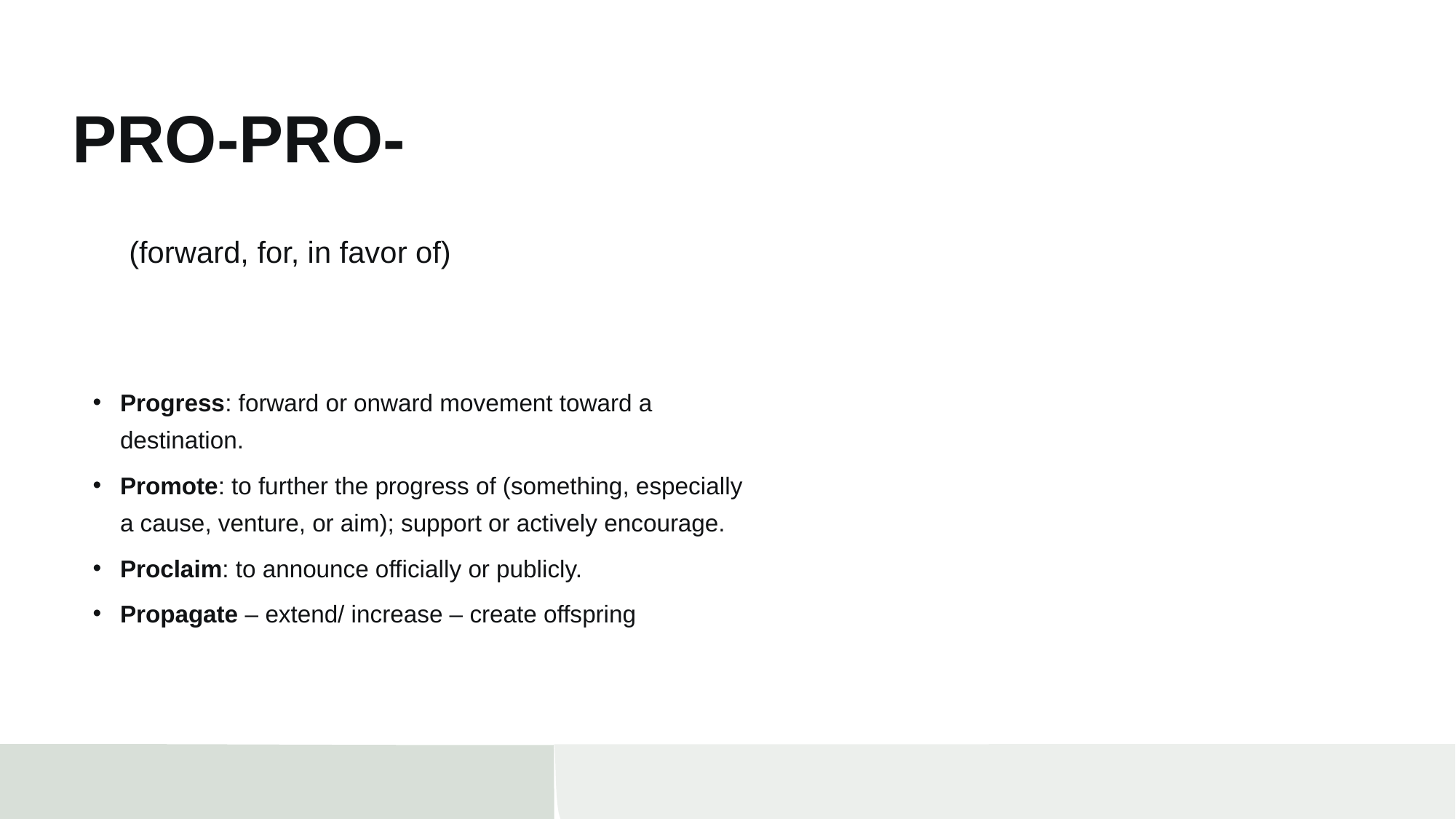

# PRO-PRO-
(forward, for, in favor of)
Progress: forward or onward movement toward a destination.
Promote: to further the progress of (something, especially a cause, venture, or aim); support or actively encourage.
Proclaim: to announce officially or publicly.
Propagate – extend/ increase – create offspring